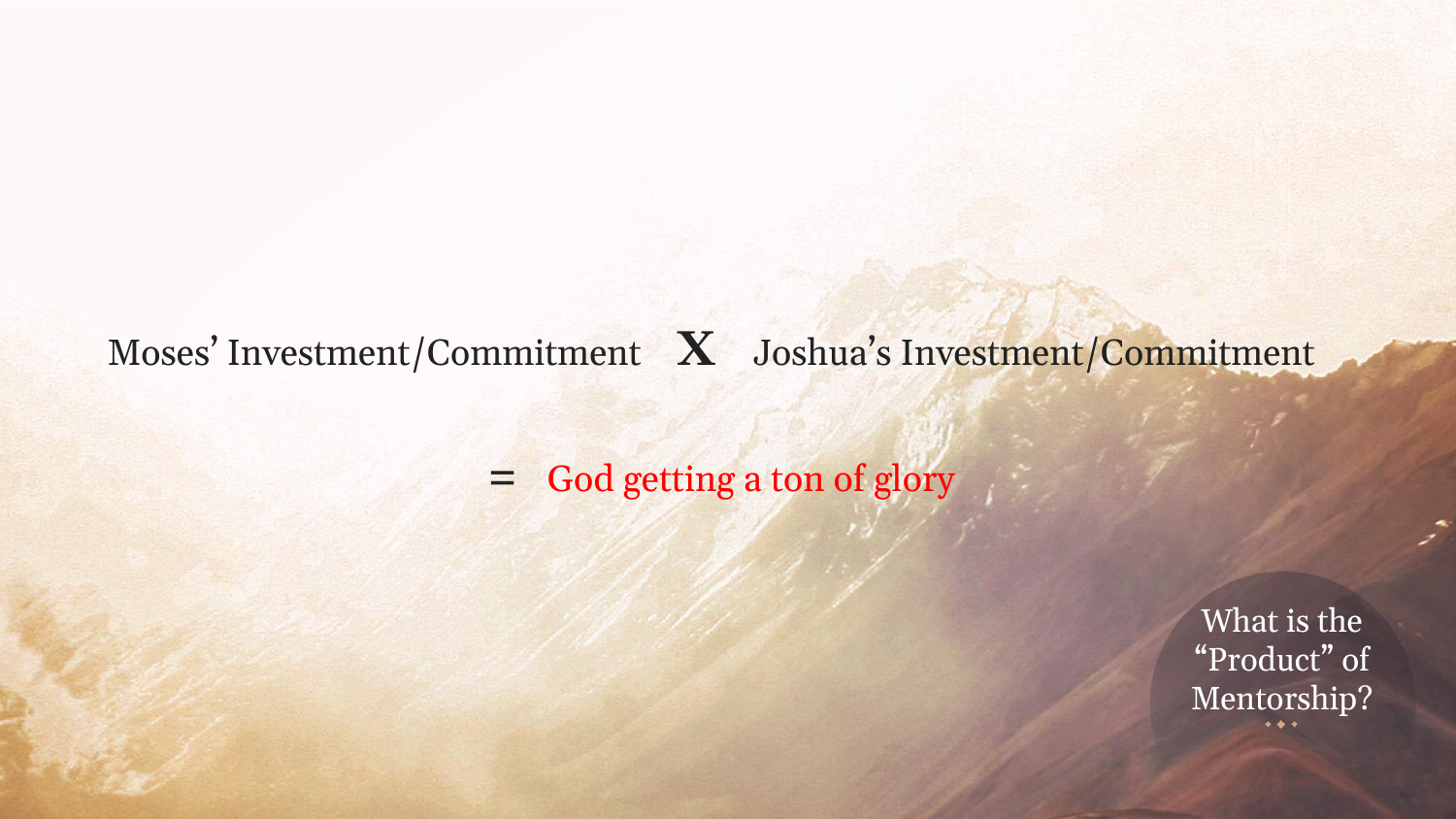

Moses’ Investment/Commitment    X    Joshua’s Investment/Commitment

=   God getting a ton of glory
# What is the “Product” of Mentorship?